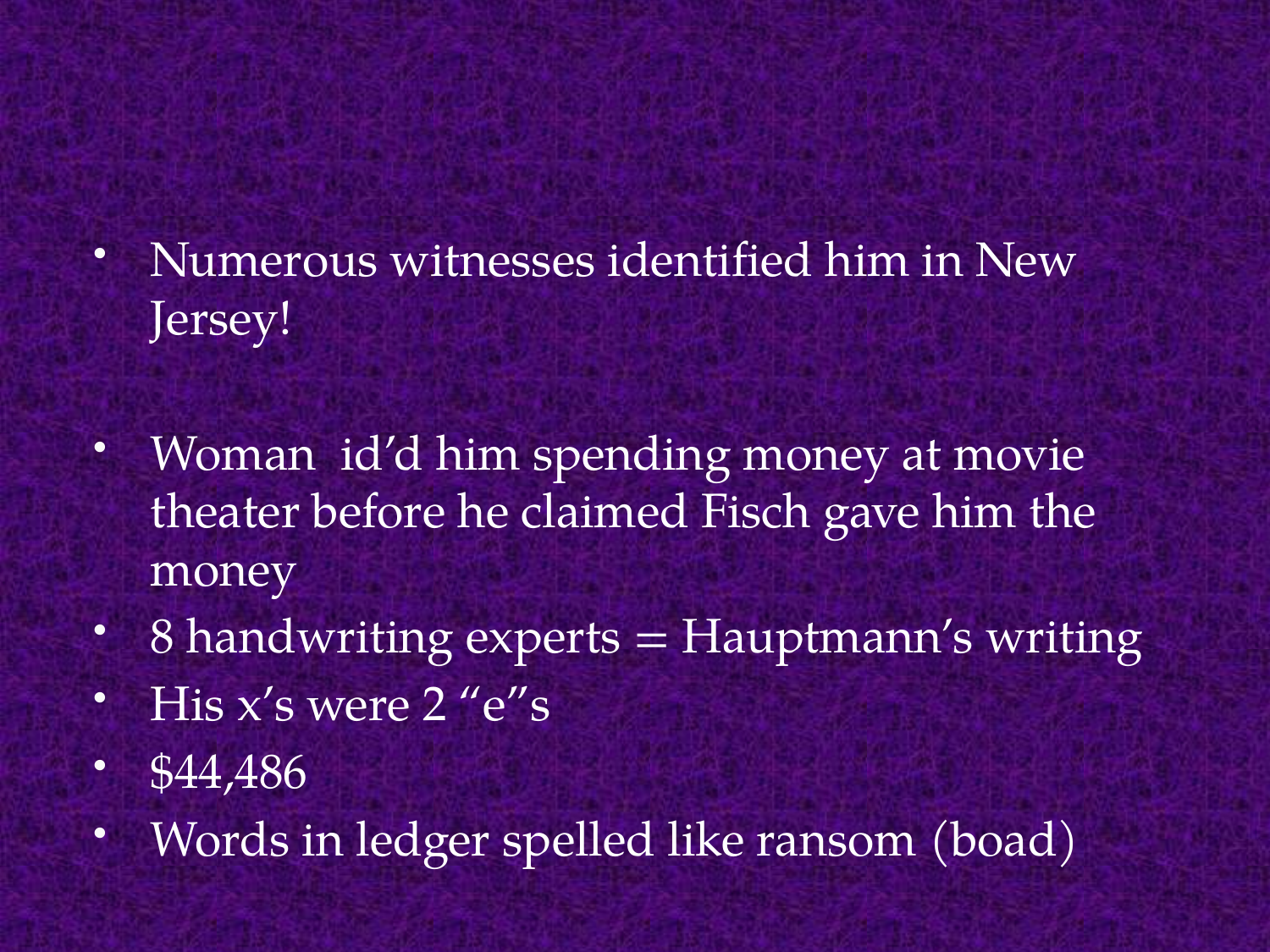

#
Numerous witnesses identified him in New Jersey!

Woman  id’d him spending money at movie theater before he claimed Fisch gave him the money
8 handwriting experts = Hauptmann’s writing
His x’s were 2 “e”s
$44,486
Words in ledger spelled like ransom (boad)